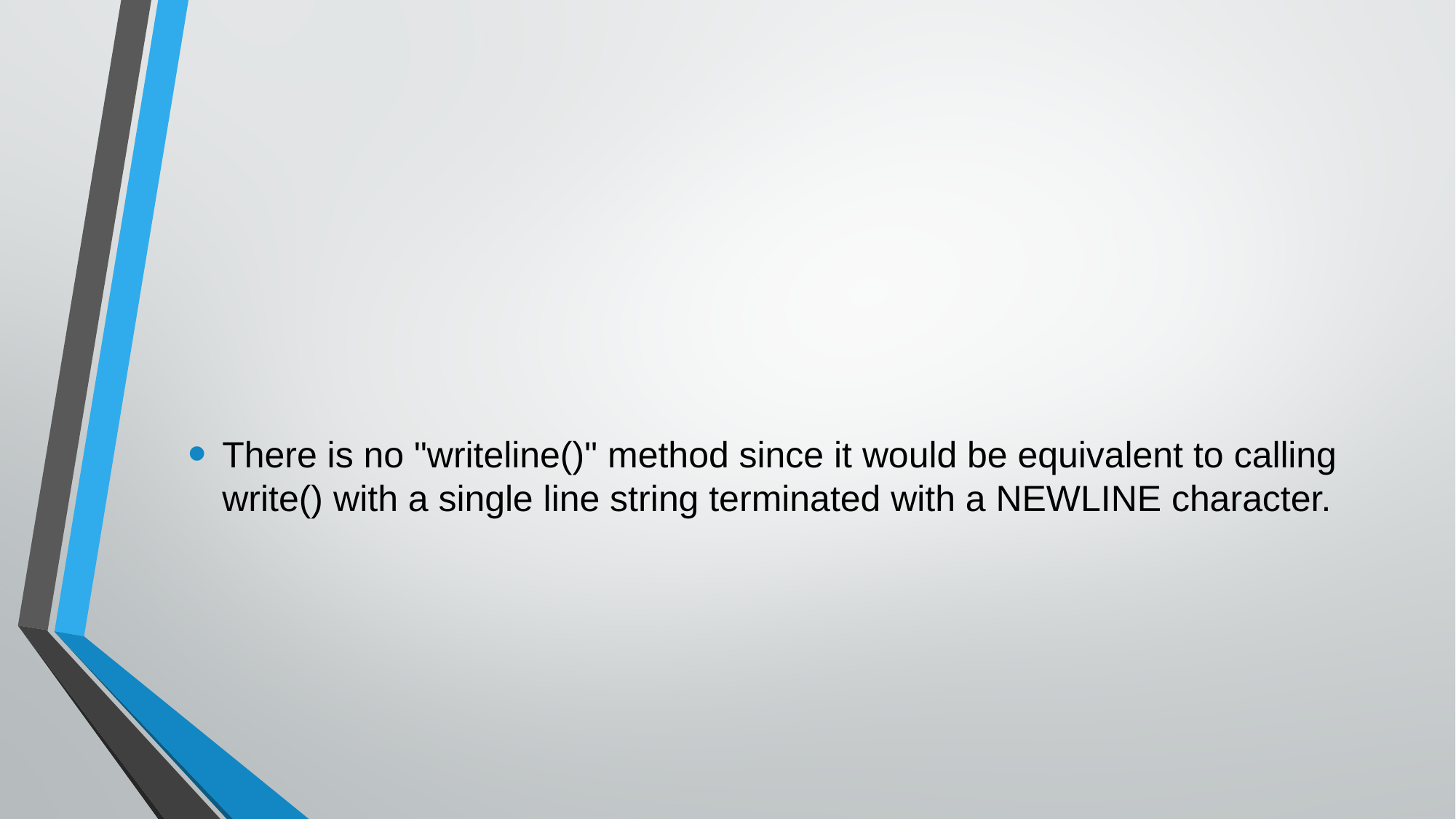

#
There is no "writeline()" method since it would be equivalent to calling write() with a single line string terminated with a NEWLINE character.